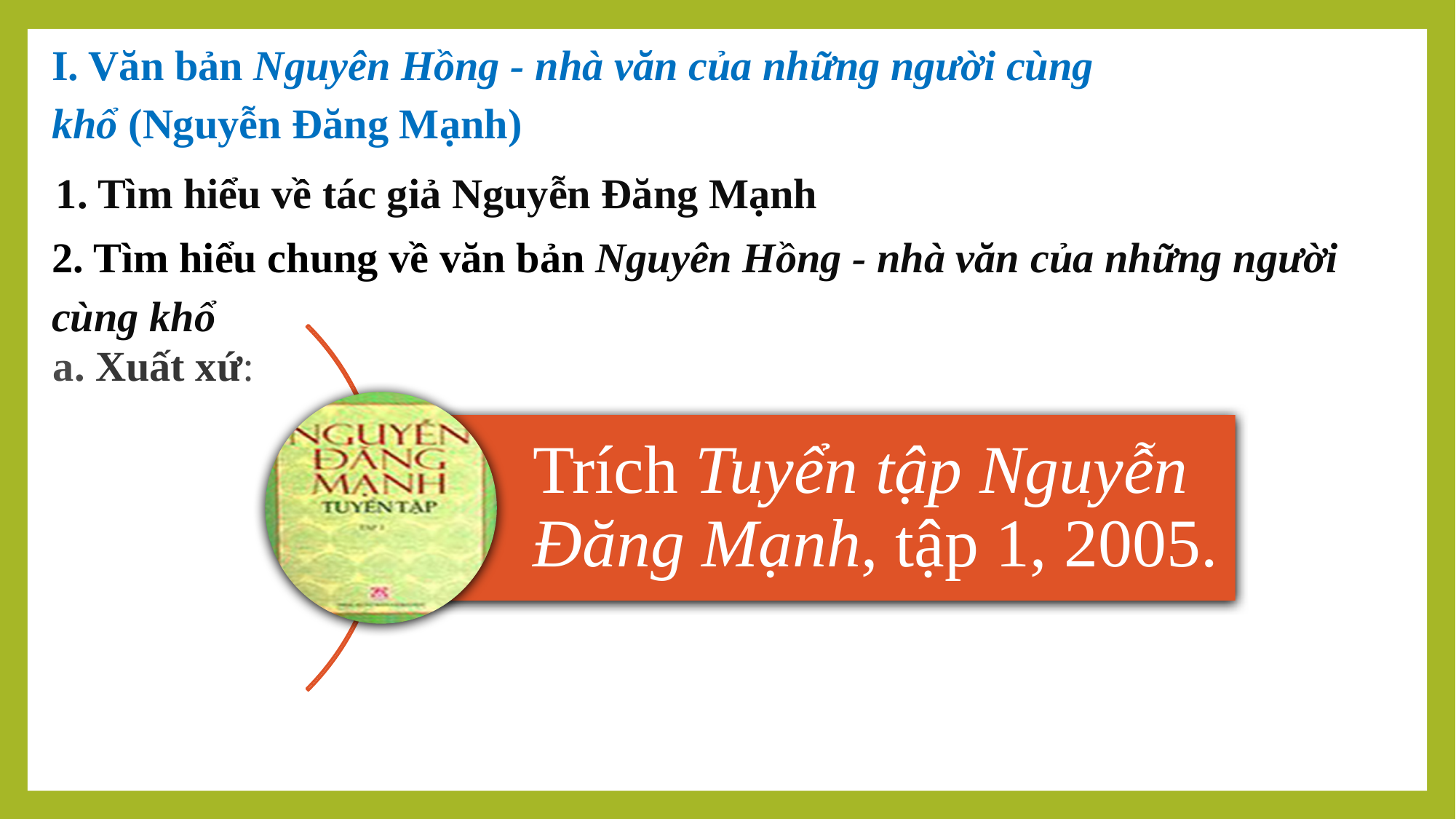

I. Văn bản Nguyên Hồng - nhà văn của những người cùng khổ (Nguyễn Đăng Mạnh)
1. Tìm hiểu về tác giả Nguyễn Đăng Mạnh
2. Tìm hiểu chung về văn bản Nguyên Hồng - nhà văn của những người cùng khổ

Trích Tuyển tập Nguyễn Đăng Mạnh, tập 1, 2005.
a. Xuất xứ: